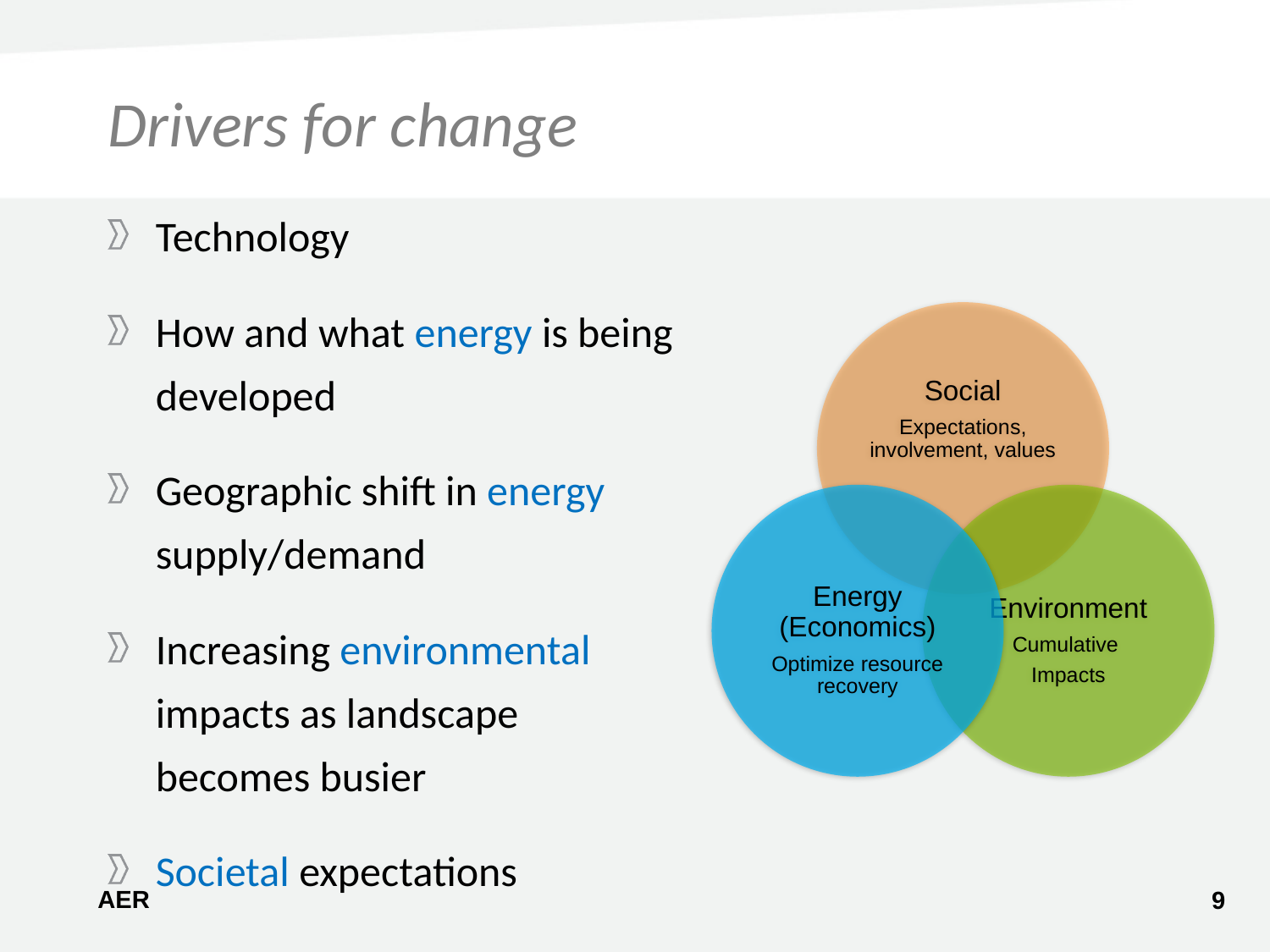

# Drivers for change
Technology
How and what energy is being developed
Geographic shift in energy supply/demand
Increasing environmental impacts as landscape becomes busier
Societal expectations

Social
Expectations, involvement, values
Environment
Cumulative
Impacts
Energy (Economics)
Optimize resource recovery
9